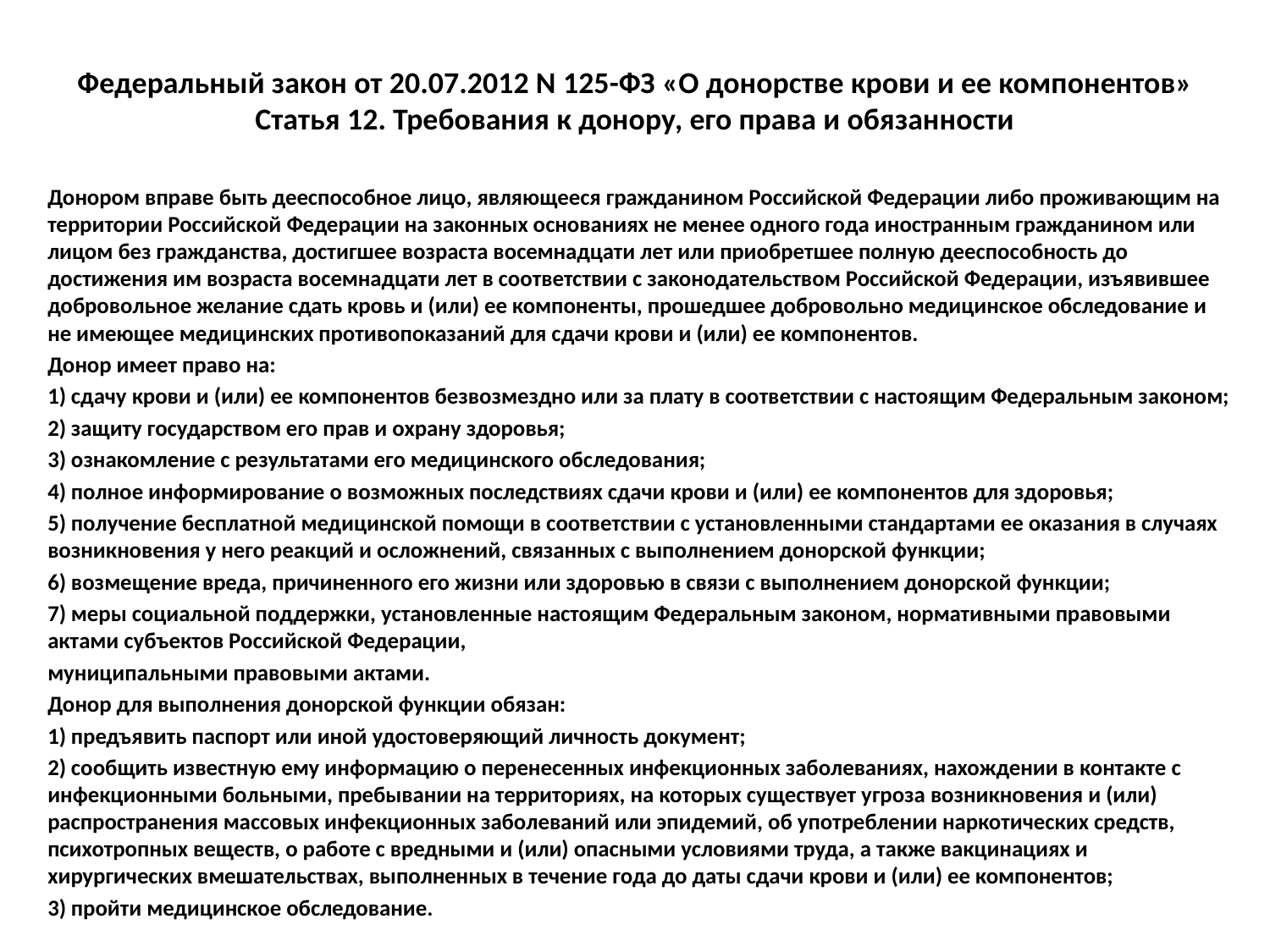

# Федеральный закон от 20.07.2012 N 125-ФЗ «О донорстве крови и ее компонентов» Статья 12. Требования к донору, его права и обязанности

Донором вправе быть дееспособное лицо, являющееся гражданином Российской Федерации либо проживающим на территории Российской Федерации на законных основаниях не менее одного года иностранным гражданином или лицом без гражданства, достигшее возраста восемнадцати лет или приобретшее полную дееспособность до достижения им возраста восемнадцати лет в соответствии с законодательством Российской Федерации, изъявившее добровольное желание сдать кровь и (или) ее компоненты, прошедшее добровольно медицинское обследование и не имеющее медицинских противопоказаний для сдачи крови и (или) ее компонентов.
Донор имеет право на:
1) сдачу крови и (или) ее компонентов безвозмездно или за плату в соответствии с настоящим Федеральным законом;
2) защиту государством его прав и охрану здоровья;
3) ознакомление с результатами его медицинского обследования;
4) полное информирование о возможных последствиях сдачи крови и (или) ее компонентов для здоровья;
5) получение бесплатной медицинской помощи в соответствии с установленными стандартами ее оказания в случаях возникновения у него реакций и осложнений, связанных с выполнением донорской функции;
6) возмещение вреда, причиненного его жизни или здоровью в связи с выполнением донорской функции;
7) меры социальной поддержки, установленные настоящим Федеральным законом, нормативными правовыми актами субъектов Российской Федерации,
муниципальными правовыми актами.
Донор для выполнения донорской функции обязан:
1) предъявить паспорт или иной удостоверяющий личность документ;
2) сообщить известную ему информацию о перенесенных инфекционных заболеваниях, нахождении в контакте с инфекционными больными, пребывании на территориях, на которых существует угроза возникновения и (или) распространения массовых инфекционных заболеваний или эпидемий, об употреблении наркотических средств, психотропных веществ, о работе с вредными и (или) опасными условиями труда, а также вакцинациях и хирургических вмешательствах, выполненных в течение года до даты сдачи крови и (или) ее компонентов;
3) пройти медицинское обследование.